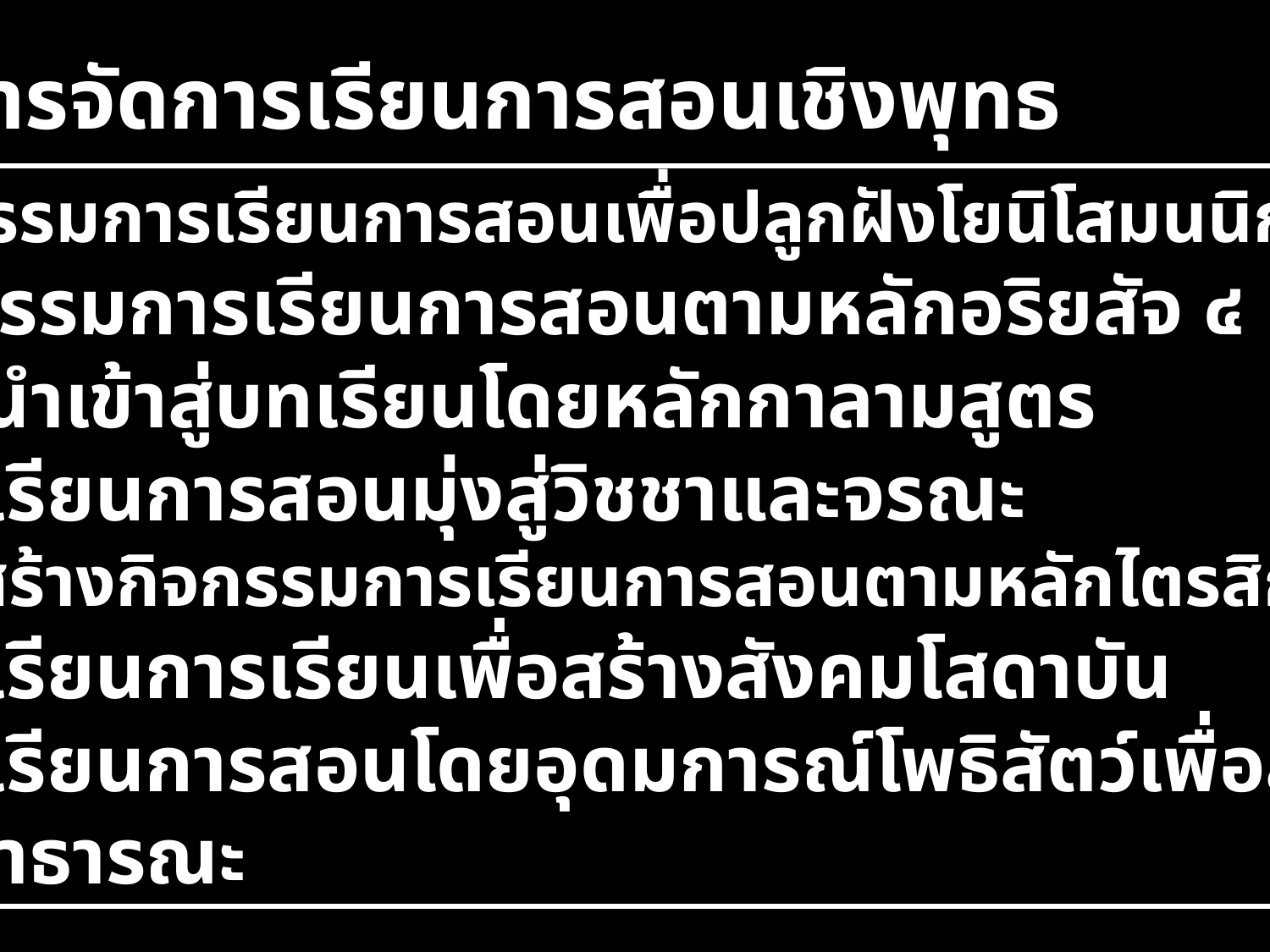

การจัดการเรียนการสอนเชิงพุทธ
-กิจกรรมการเรียนการสอนเพื่อปลูกฝังโยนิโสมนนิการ
-กิจกรรมการเรียนการสอนตามหลักอริยสัจ ๔
-การนำเข้าสู่บทเรียนโดยหลักกาลามสูตร
-การเรียนการสอนมุ่งสู่วิชชาและจรณะ
-การสร้างกิจกรรมการเรียนการสอนตามหลักไตรสิกขา
-การเรียนการเรียนเพื่อสร้างสังคมโสดาบัน
-การเรียนการสอนโดยอุดมการณ์โพธิสัตว์เพื่อสร้าง
 จิตสาธารณะ